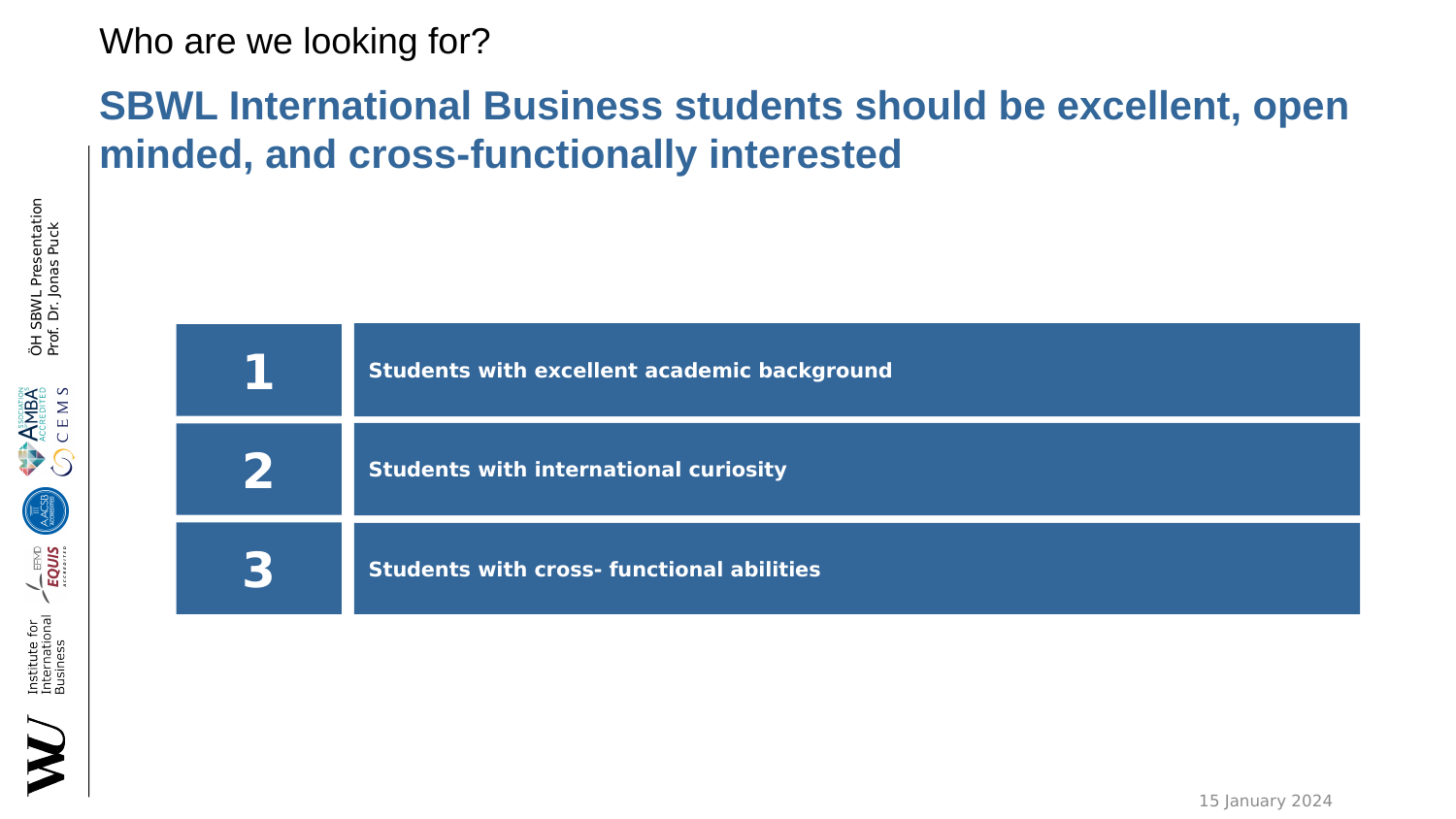

Who are we looking for?
# SBWL International Business students should be excellent, open minded, and cross-functionally interested
Students with excellent academic background
1
Students with international curiosity
2
3
Students with cross- functional abilities
15 January 2024